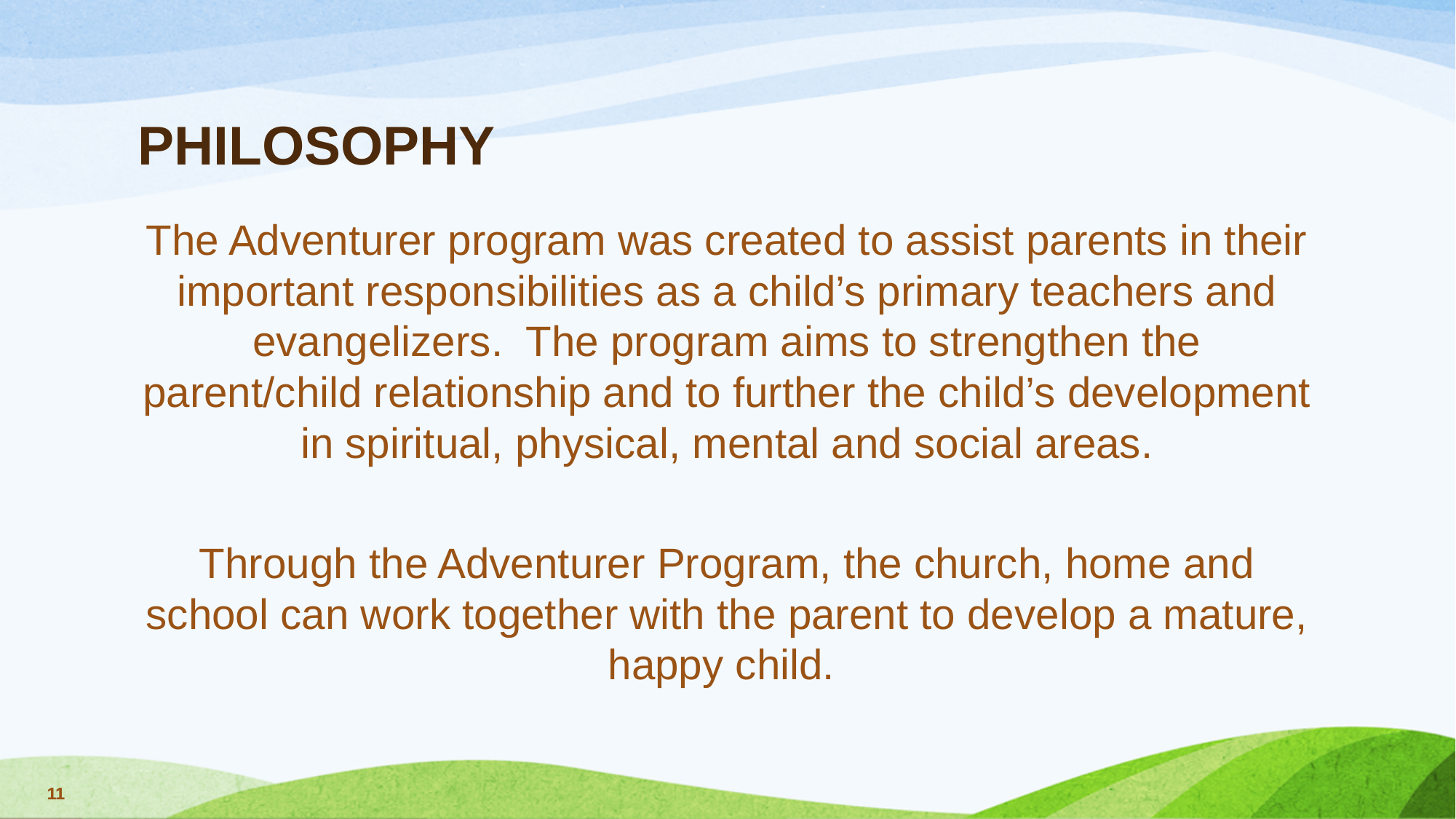

# PHILOSOPHY
The Adventurer program was created to assist parents in their important responsibilities as a child’s primary teachers and evangelizers.  The program aims to strengthen the parent/child relationship and to further the child’s development in spiritual, physical, mental and social areas.

Through the Adventurer Program, the church, home and school can work together with the parent to develop a mature, happy child.